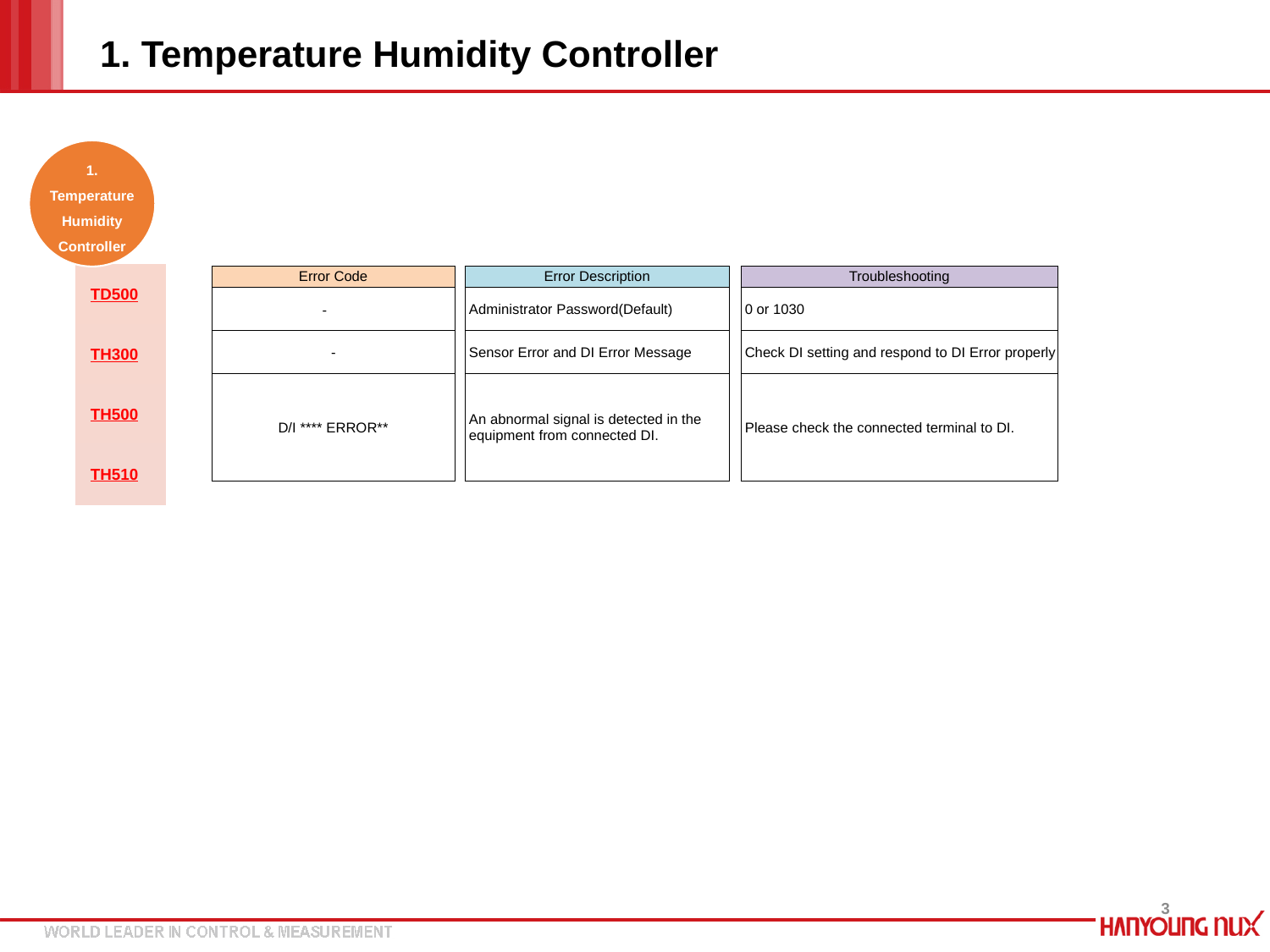

# 1. Temperature Humidity Controller

1. Temperature Humidity Controller

TD500
| Error Code |  | Error Description |  | Troubleshooting |
| --- | --- | --- | --- | --- |
| - |  | Administrator Password(Default) |  | 0 or 1030 |
| - |  | Sensor Error and DI Error Message |  | Check DI setting and respond to DI Error properly |
| D/I \*\*\*\* ERROR\*\* |  | An abnormal signal is detected in the equipment from connected DI. |  | Please check the connected terminal to DI. |

TH300

TH500

TH510
3